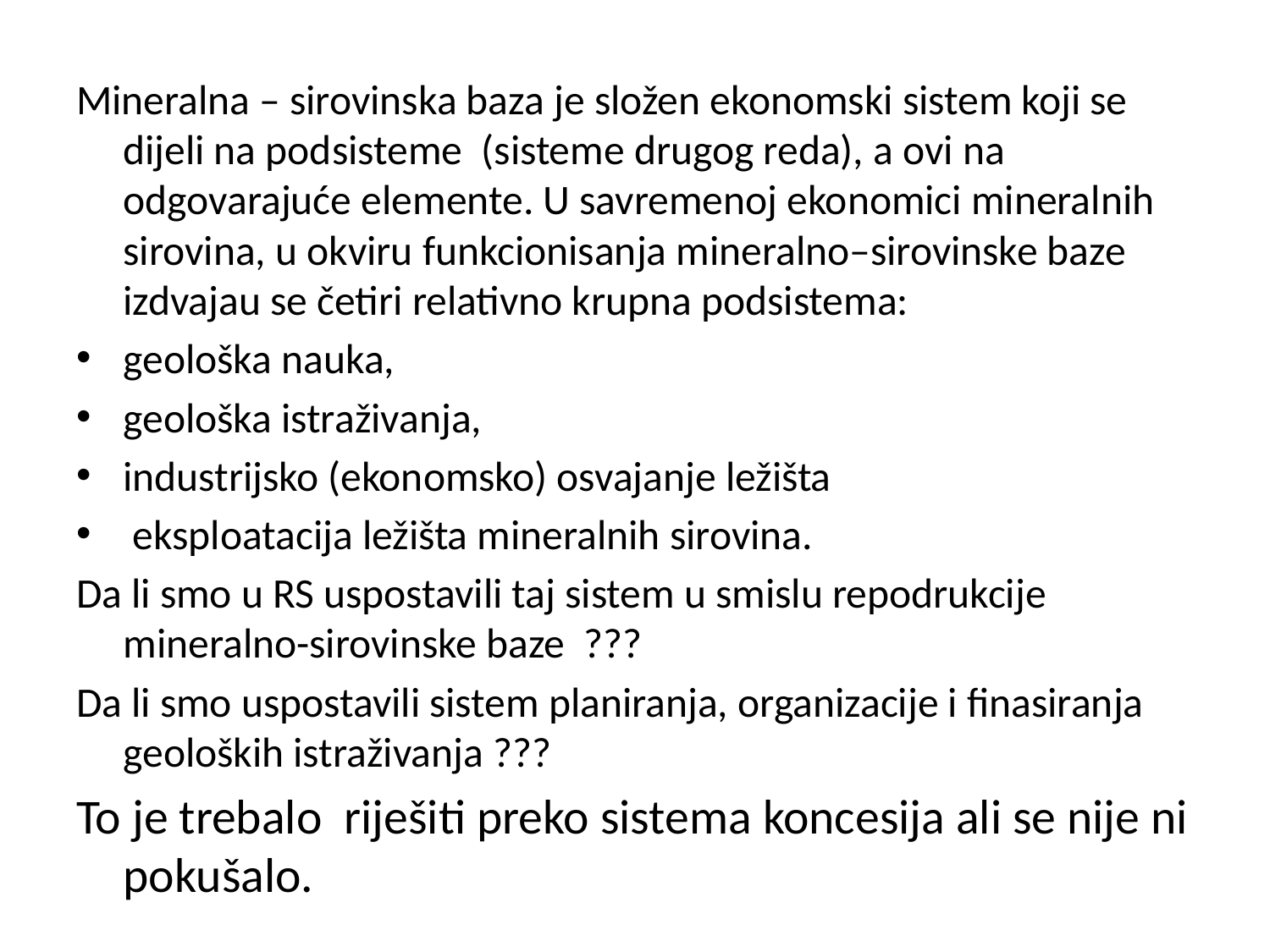

Mineralna – sirovinska baza je složen ekonomski sistem koji se dijeli na podsisteme  (sisteme drugog reda), a ovi na odgovarajuće elemente. U savremenoj ekonomici mineralnih sirovina, u okviru funkcionisanja mineralno–sirovinske baze izdvajau se četiri relativno krupna podsistema:
geološka nauka,
geološka istraživanja,
industrijsko (ekonomsko) osvajanje ležišta
 eksploatacija ležišta mineralnih sirovina.
Da li smo u RS uspostavili taj sistem u smislu repodrukcije mineralno-sirovinske baze  ???
Da li smo uspostavili sistem planiranja, organizacije i finasiranja geoloških istraživanja ???
To je trebalo  riješiti preko sistema koncesija ali se nije ni pokušalo.